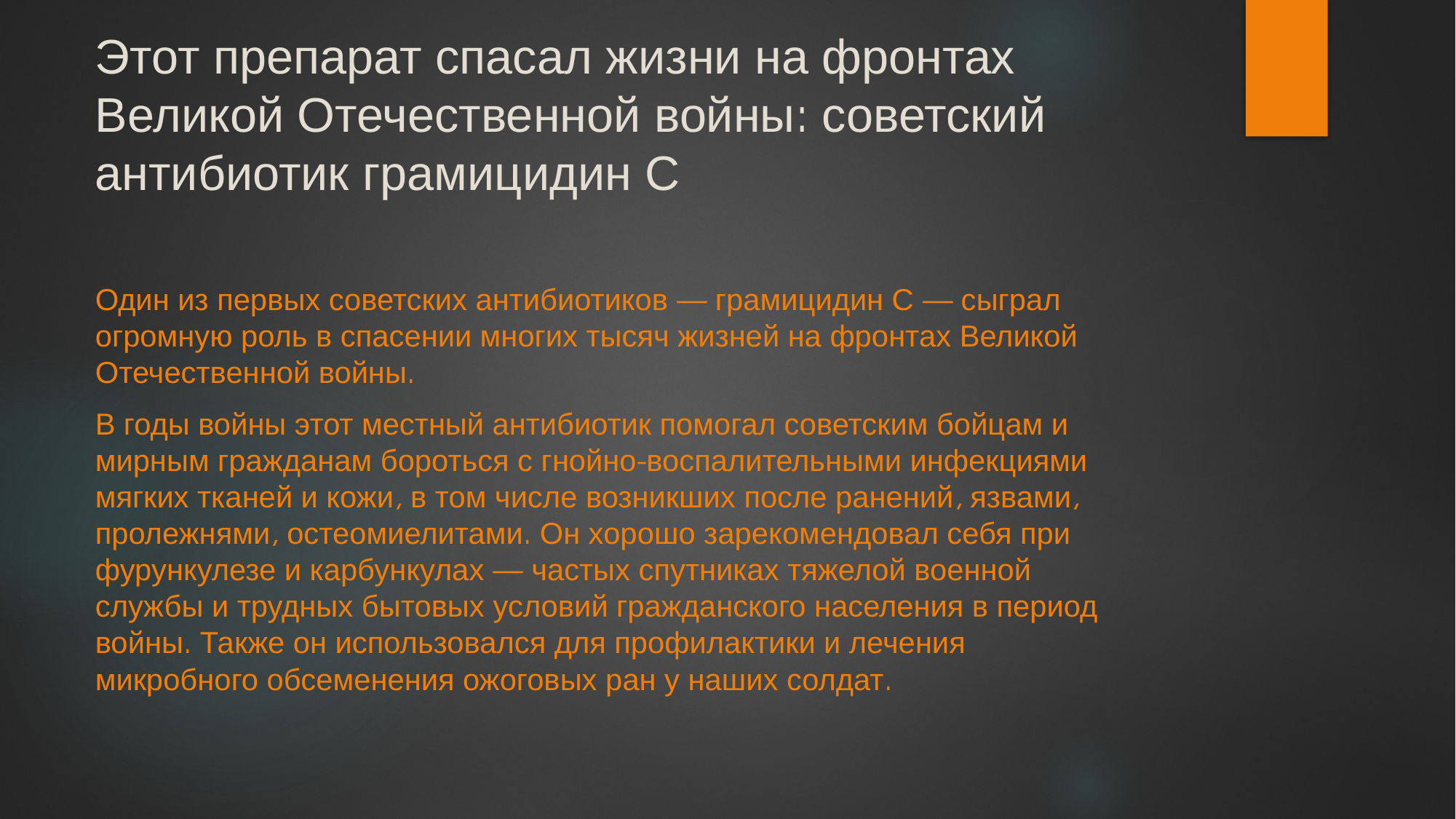

# Этот препарат спасал жизни на фронтах Великой Отечественной войны: советский антибиотик грамицидин С
Один из первых советских антибиотиков — грамицидин С — сыграл огромную роль в спасении многих тысяч жизней на фронтах Великой Отечественной войны.
В годы войны этот местный антибиотик помогал советским бойцам и мирным гражданам бороться с гнойно-воспалительными инфекциями мягких тканей и кожи, в том числе возникших после ранений, язвами, пролежнями, остеомиелитами. Он хорошо зарекомендовал себя при фурункулезе и карбункулах — частых спутниках тяжелой военной службы и трудных бытовых условий гражданского населения в период войны. Также он использовался для профилактики и лечения микробного обсеменения ожоговых ран у наших солдат.